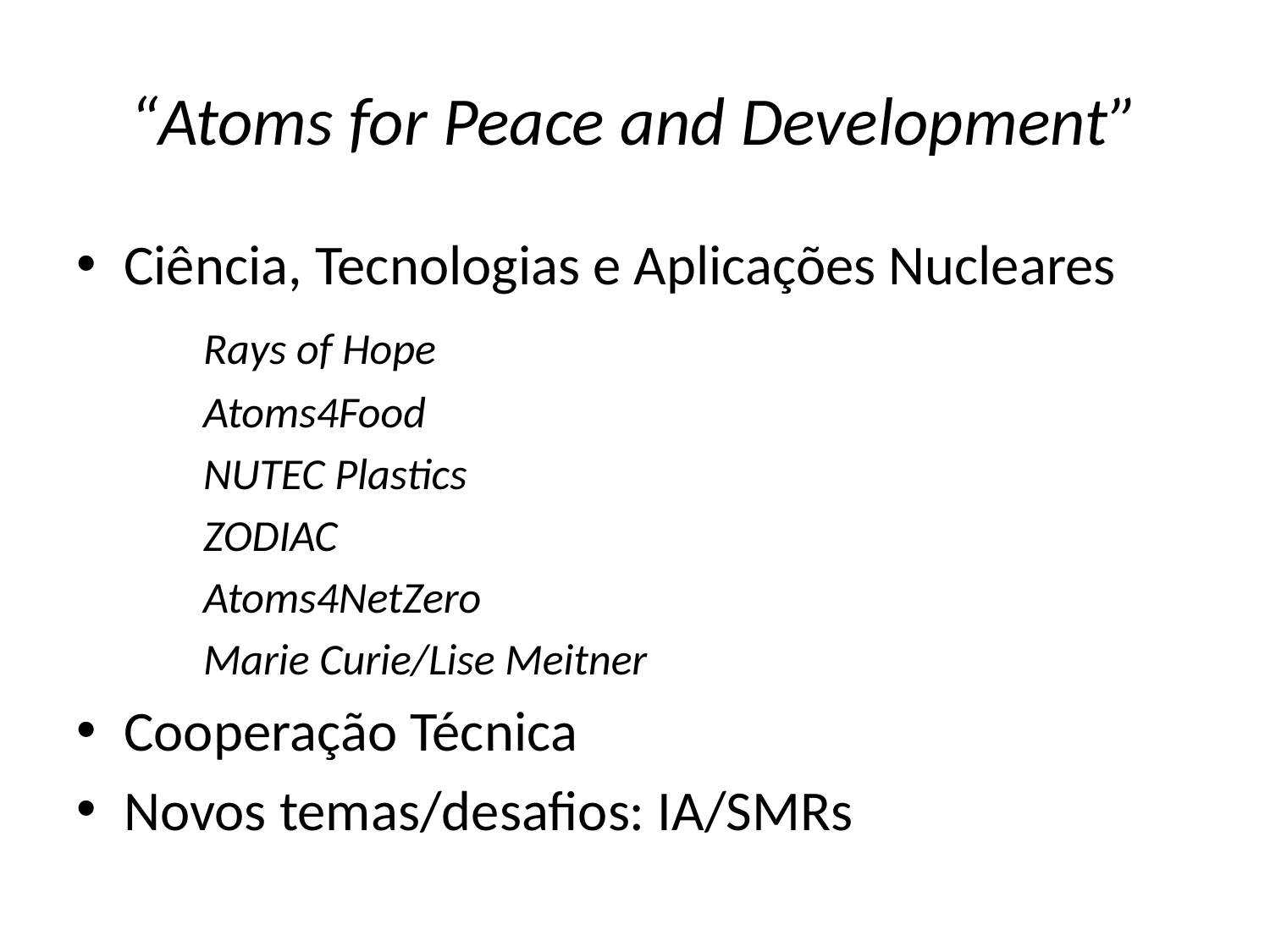

# “Atoms for Peace and Development”
Ciência, Tecnologias e Aplicações Nucleares
	Rays of Hope
	Atoms4Food
	NUTEC Plastics
	ZODIAC
	Atoms4NetZero
	Marie Curie/Lise Meitner
Cooperação Técnica
Novos temas/desafios: IA/SMRs